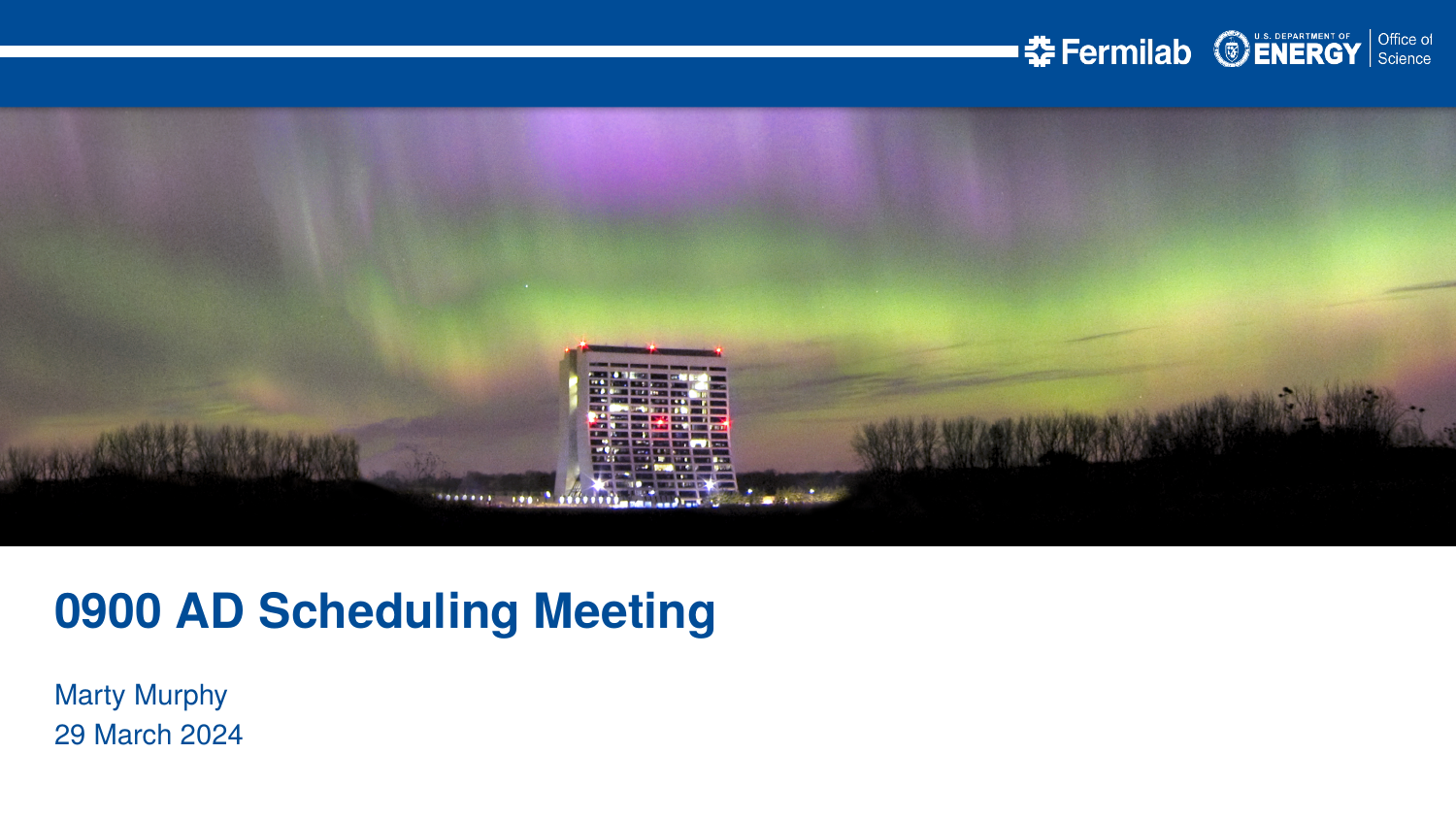

0900 AD Scheduling Meeting
Marty Murphy
29 March 2024